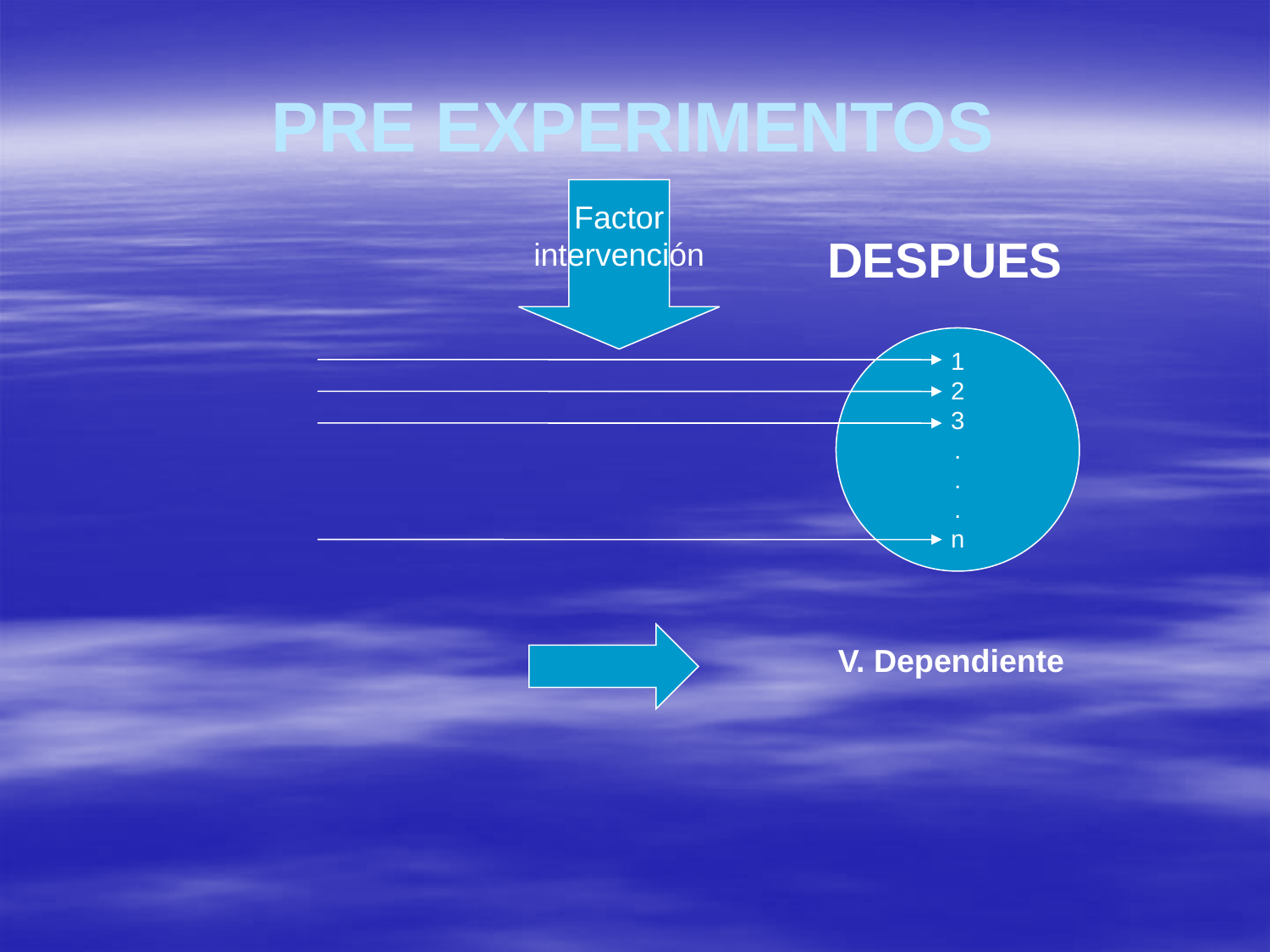

PRE EXPERIMENTOS
Factor
intervención

DESPUES
1
2
3
.
.
.
n

V. Dependiente